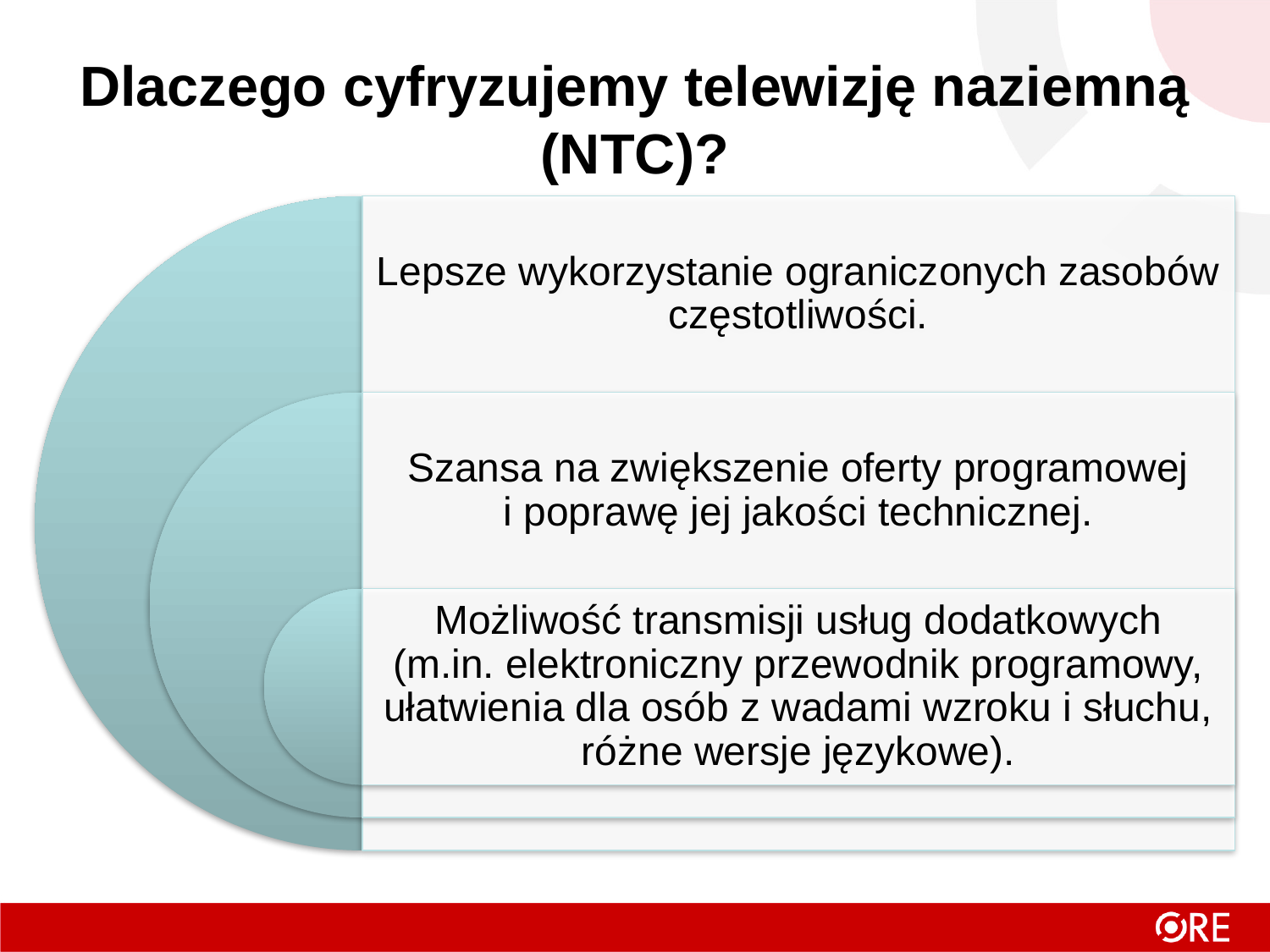

# Dlaczego cyfryzujemy telewizję naziemną (NTC)?
Lepsze wykorzystanie ograniczonych zasobów częstotliwości.
Szansa na zwiększenie oferty programowej
i poprawę jej jakości technicznej.
Możliwość transmisji usług dodatkowych
(m.in. elektroniczny przewodnik programowy, ułatwienia dla osób z wadami wzroku i słuchu, różne wersje językowe).